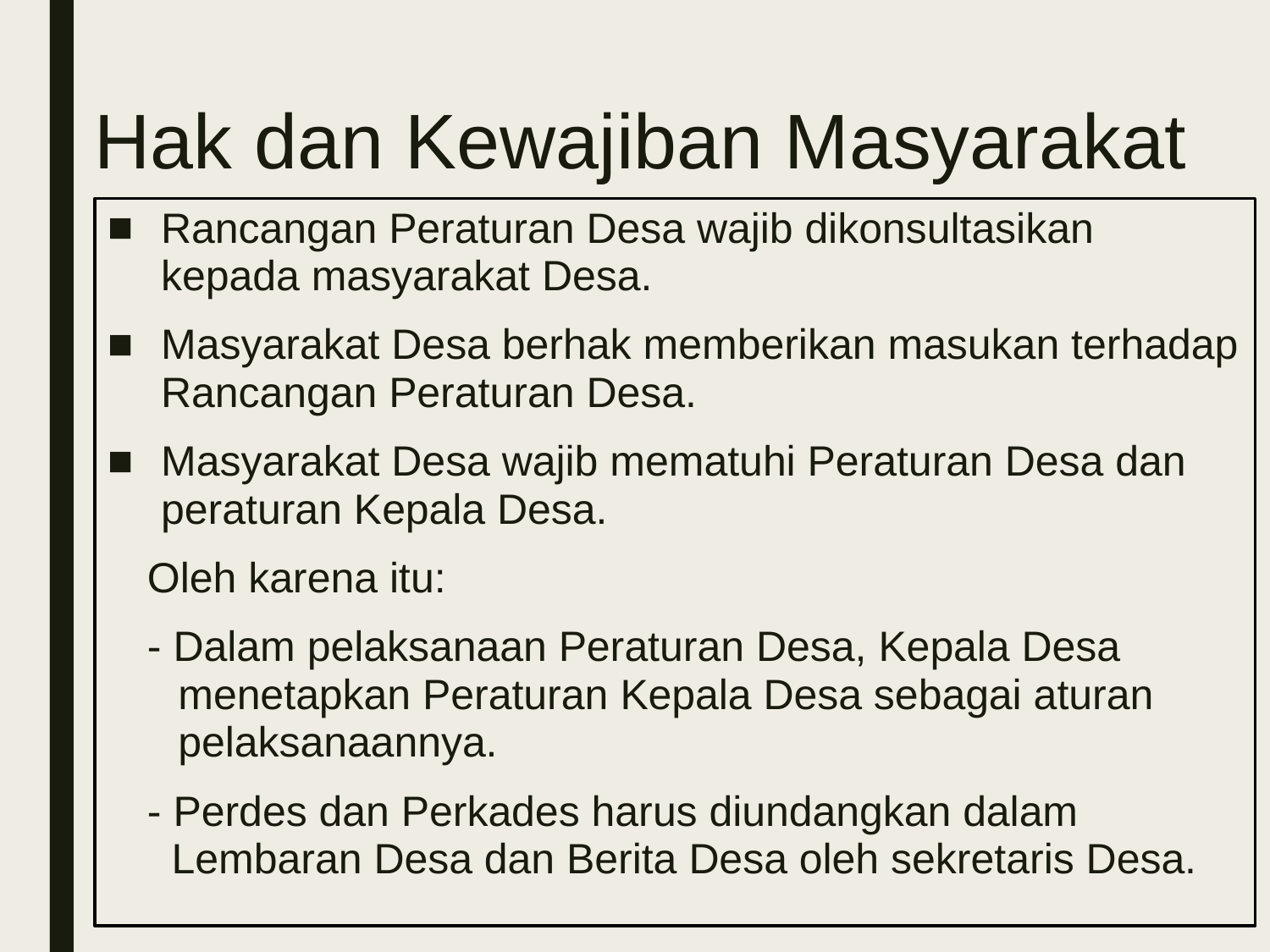

# Hak dan Kewajiban Masyarakat
Rancangan Peraturan Desa wajib dikonsultasikan kepada masyarakat Desa.
Masyarakat Desa berhak memberikan masukan terhadap Rancangan Peraturan Desa.
Masyarakat Desa wajib mematuhi Peraturan Desa dan peraturan Kepala Desa.
Oleh karena itu:
- Dalam pelaksanaan Peraturan Desa, Kepala Desa menetapkan Peraturan Kepala Desa sebagai aturan pelaksanaannya.
- Perdes dan Perkades harus diundangkan dalam Lembaran Desa dan Berita Desa oleh sekretaris Desa.